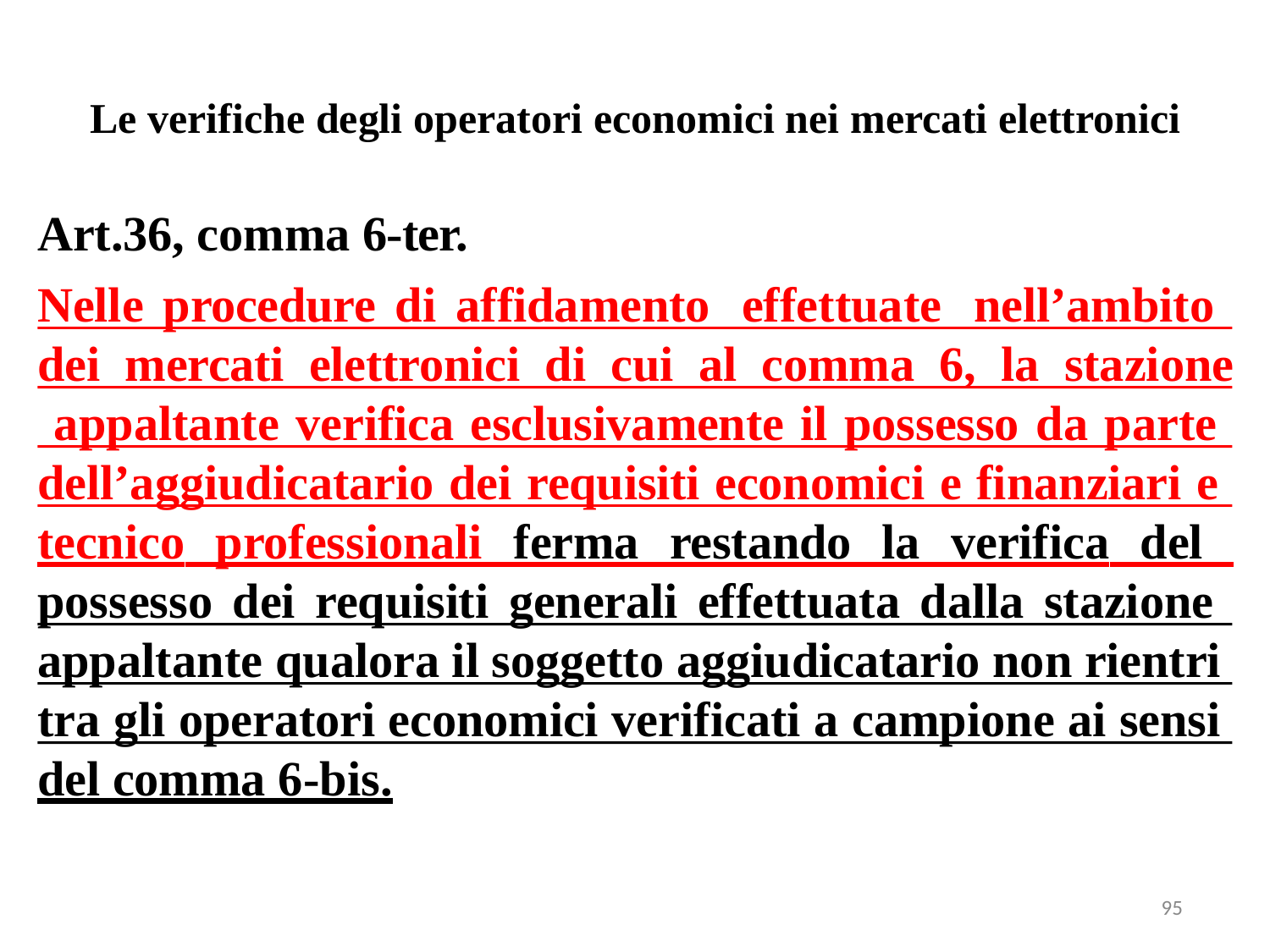

# Le verifiche degli operatori economici nei mercati elettronici
Art.36, comma 6-ter.
Nelle procedure di affidamento effettuate nell’ambito  dei mercati elettronici di cui al comma 6, la stazione  appaltante verifica esclusivamente il possesso da parte  dell’aggiudicatario dei requisiti economici e finanziari e  tecnico professionali ferma restando la verifica del  possesso dei requisiti generali effettuata dalla stazione  appaltante qualora il soggetto aggiudicatario non rientri  tra gli operatori economici verificati a campione ai sensi  del comma 6-bis.

95